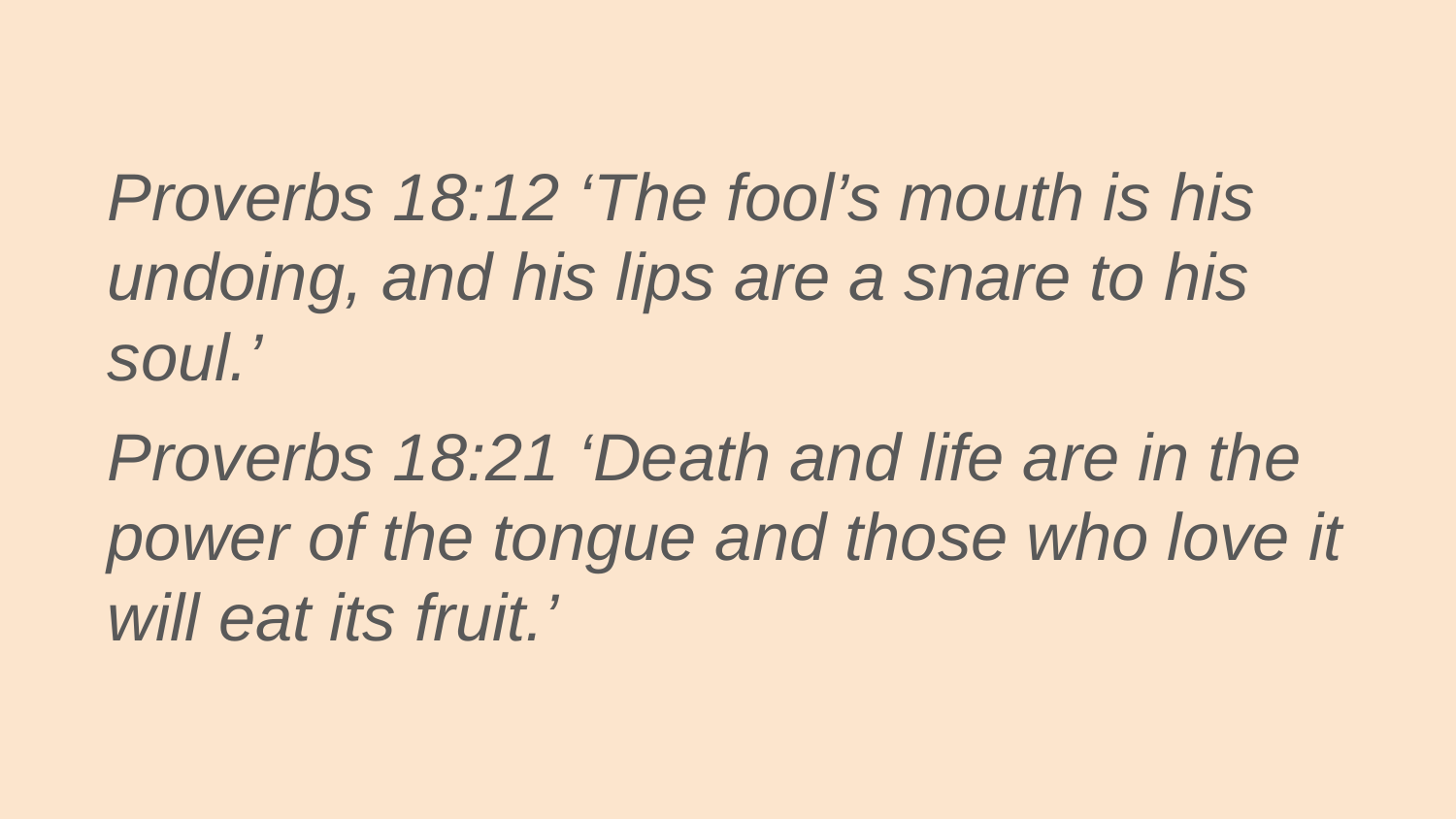

Proverbs 18:12 ‘The fool’s mouth is his undoing, and his lips are a snare to his soul.’
Proverbs 18:21 ‘Death and life are in the power of the tongue and those who love it will eat its fruit.’